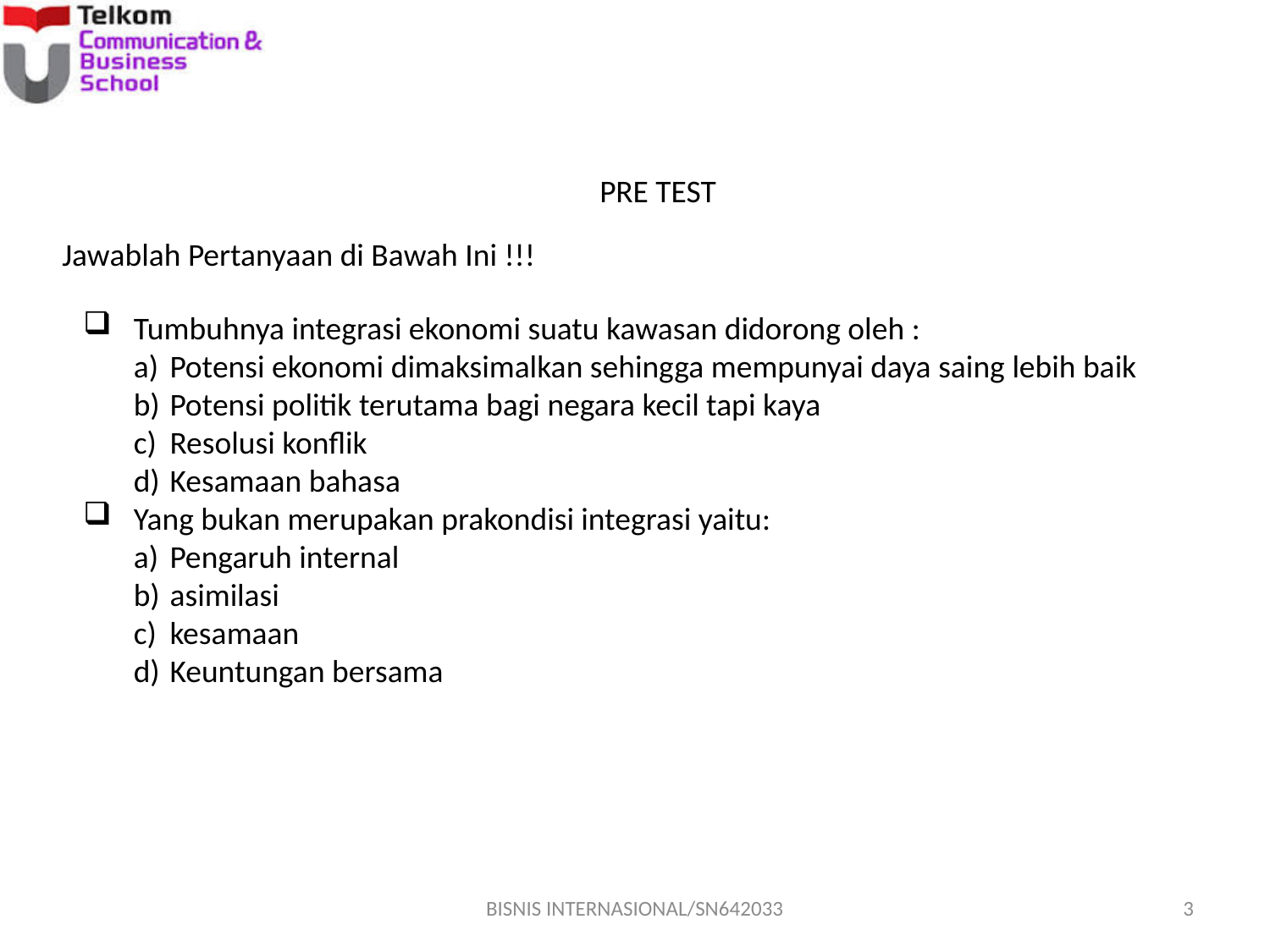

PRE TEST
Jawablah Pertanyaan di Bawah Ini !!!
Tumbuhnya integrasi ekonomi suatu kawasan didorong oleh :
Potensi ekonomi dimaksimalkan sehingga mempunyai daya saing lebih baik
Potensi politik terutama bagi negara kecil tapi kaya
Resolusi konflik
Kesamaan bahasa
Yang bukan merupakan prakondisi integrasi yaitu:
Pengaruh internal
asimilasi
kesamaan
Keuntungan bersama
BISNIS INTERNASIONAL/SN642033
3